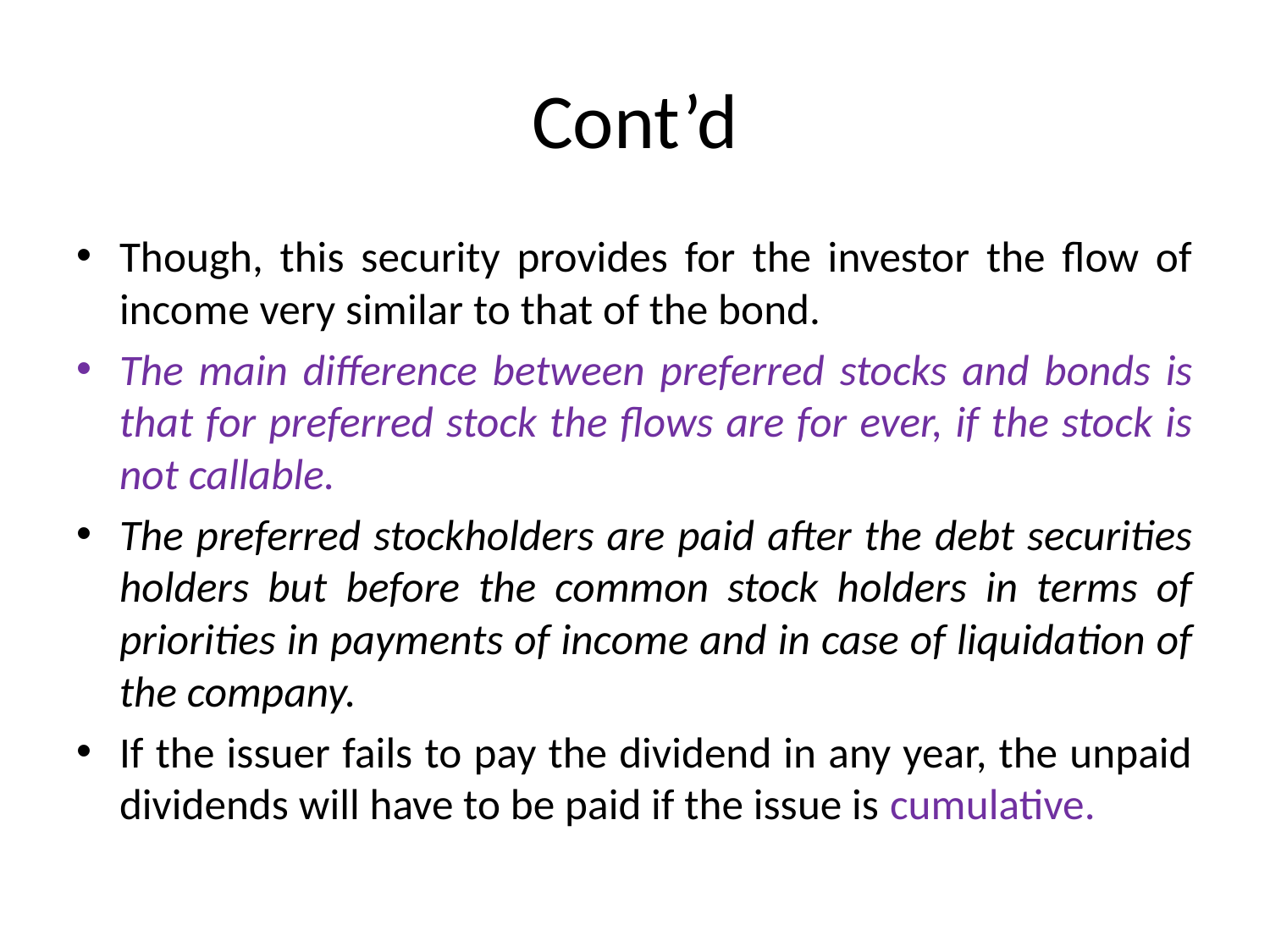

# Cont’d
Though, this security provides for the investor the flow of income very similar to that of the bond.
The main difference between preferred stocks and bonds is that for preferred stock the flows are for ever, if the stock is not callable.
The preferred stockholders are paid after the debt securities holders but before the common stock holders in terms of priorities in payments of income and in case of liquidation of the company.
If the issuer fails to pay the dividend in any year, the unpaid dividends will have to be paid if the issue is cumulative.